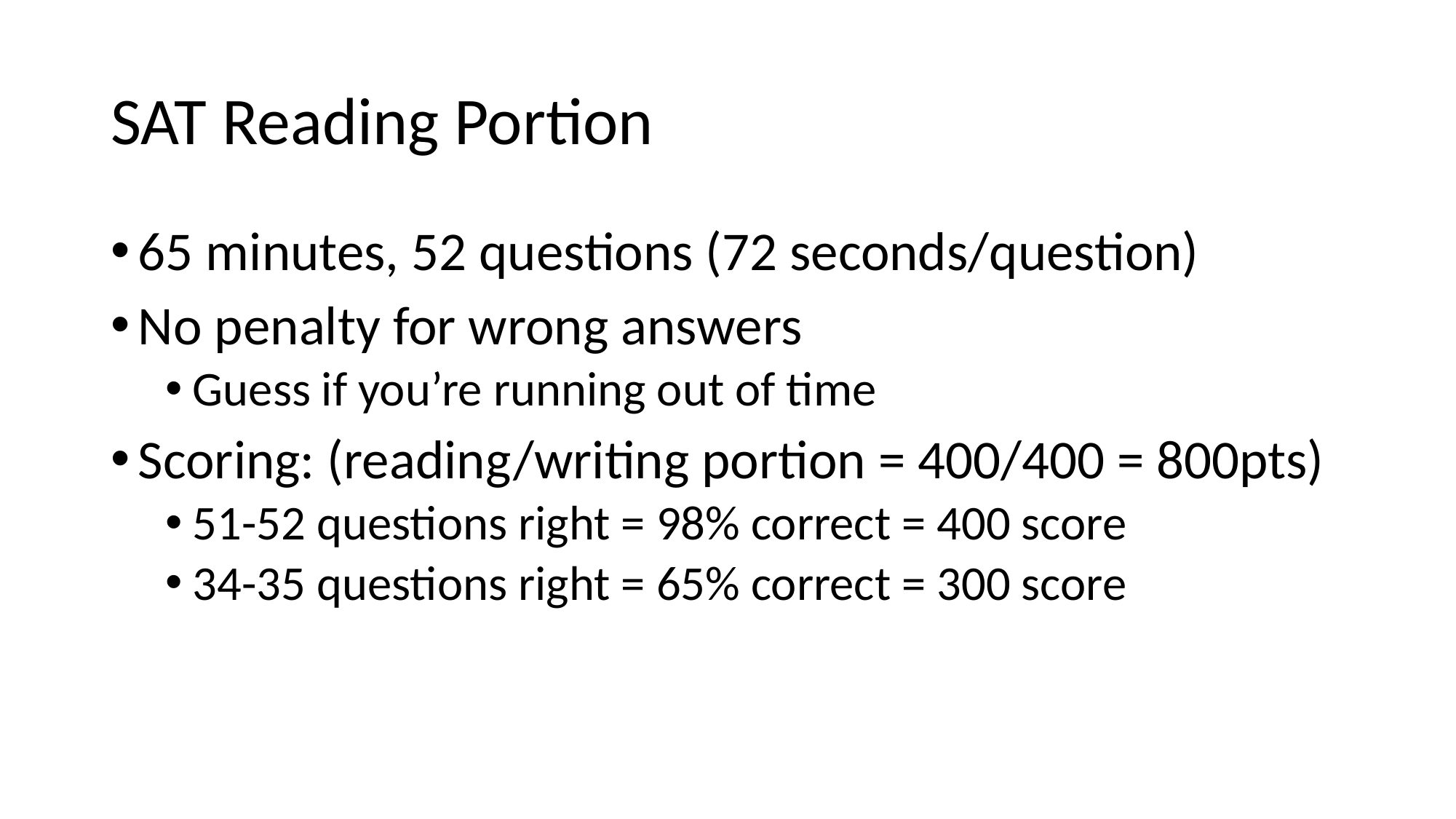

# SAT Reading Portion
65 minutes, 52 questions (72 seconds/question)
No penalty for wrong answers
Guess if you’re running out of time
Scoring: (reading/writing portion = 400/400 = 800pts)
51-52 questions right = 98% correct = 400 score
34-35 questions right = 65% correct = 300 score